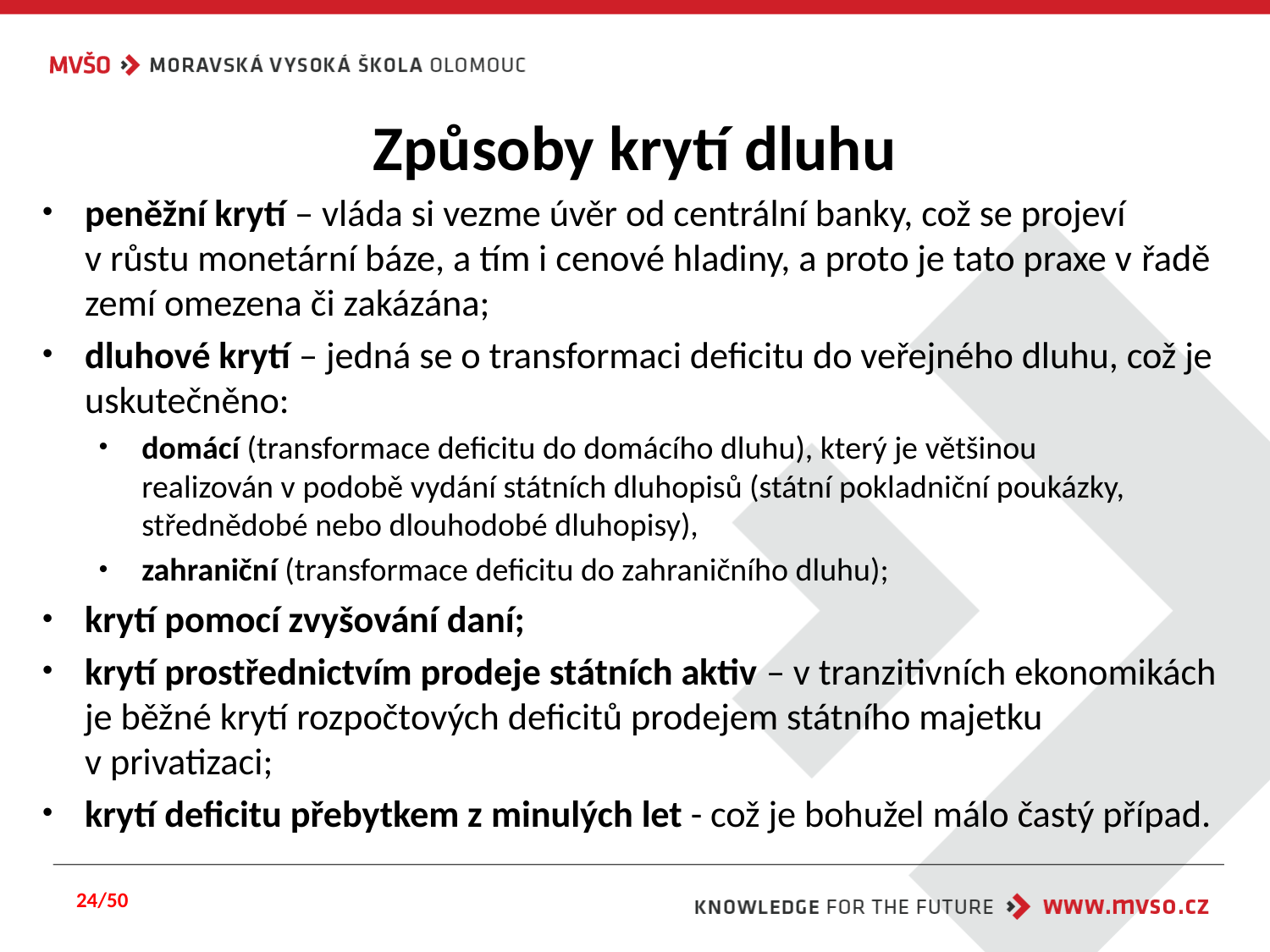

# Způsoby krytí dluhu
peněžní krytí – vláda si vezme úvěr od centrální banky, což se projeví v růstu monetární báze, a tím i cenové hladiny, a proto je tato praxe v řadě zemí omezena či zakázána;
dluhové krytí – jedná se o transformaci deficitu do veřejného dluhu, což je uskutečněno:
domácí (transformace deficitu do domácího dluhu), který je většinou       realizován v podobě vydání státních dluhopisů (státní pokladniční poukázky, střednědobé nebo dlouhodobé dluhopisy),
zahraniční (transformace deficitu do zahraničního dluhu);
krytí pomocí zvyšování daní;
krytí prostřednictvím prodeje státních aktiv – v tranzitivních ekonomikách je běžné krytí rozpočtových deficitů prodejem státního majetku v privatizaci;
krytí deficitu přebytkem z minulých let - což je bohužel málo častý případ.

24/50